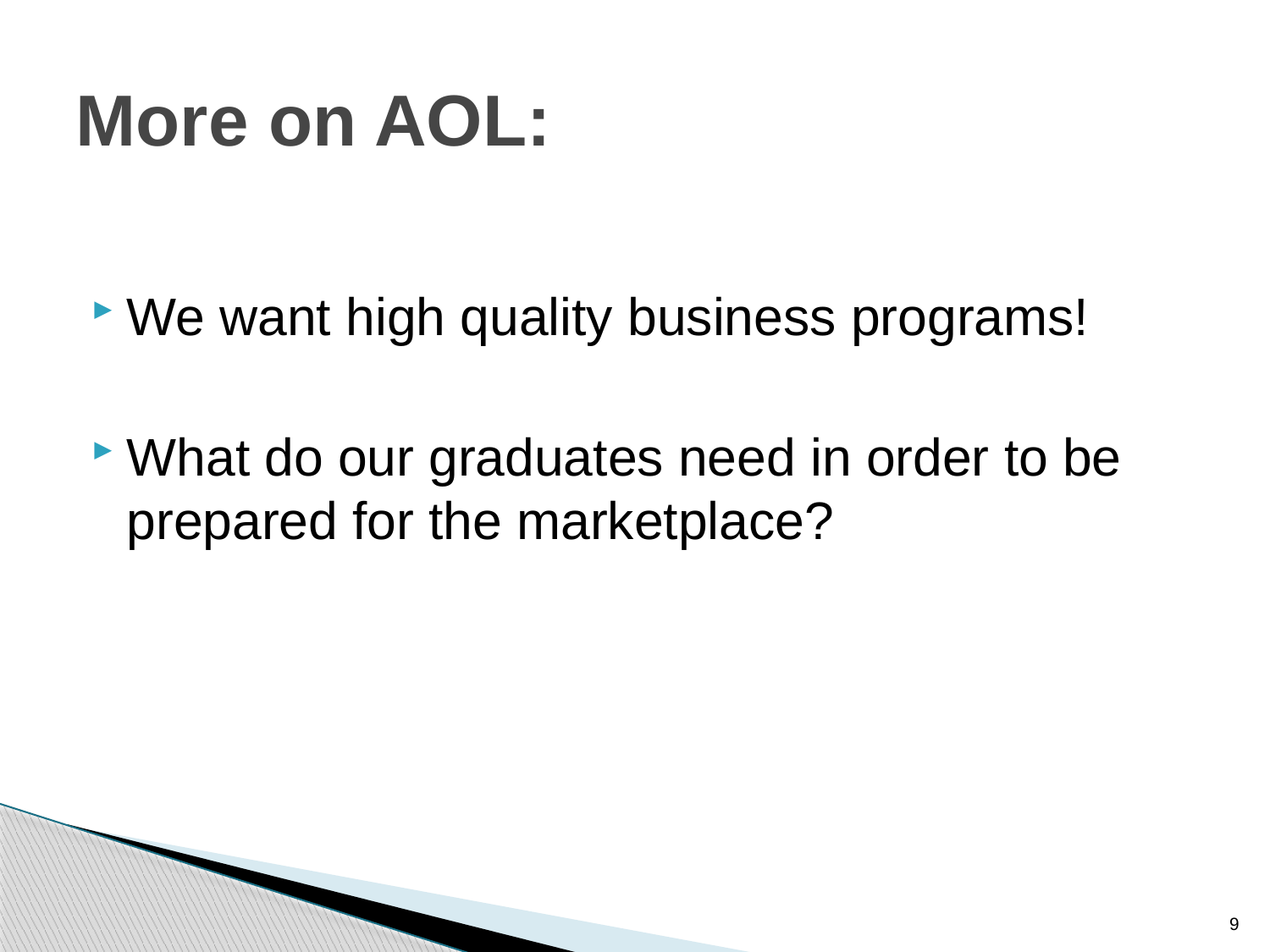

# More on AOL:

We want high quality business programs!

What do our graduates need in order to be prepared for the marketplace?
9